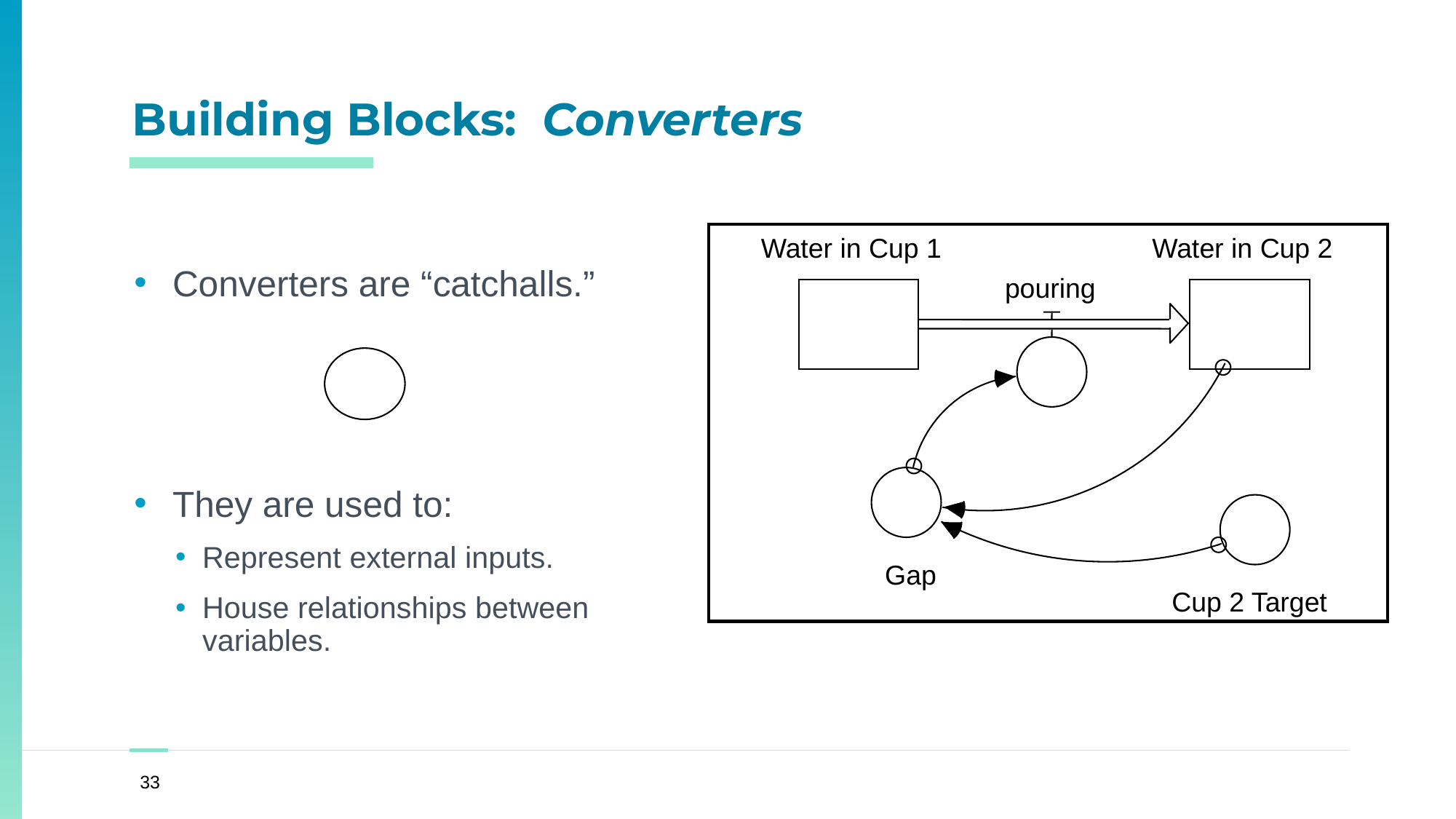

# Building Blocks:  Converters

Water in Cup 1
Water in Cup 2

Converters are “catchalls.”

They are used to:
Represent external inputs.
House relationships between variables.
pouring

Gap
Cup 2 Target
33